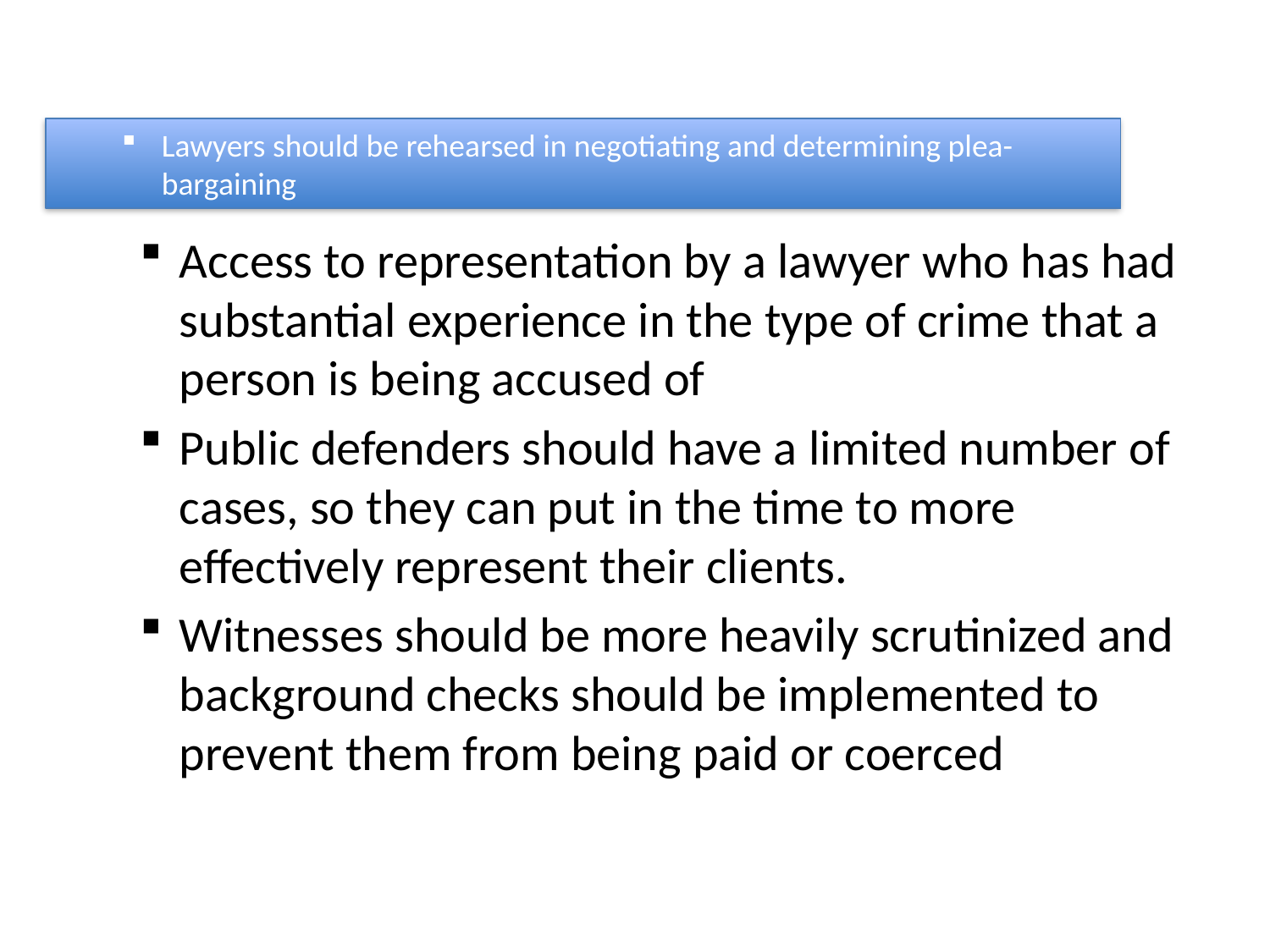

Lawyers should be rehearsed in negotiating and determining plea-bargaining
Access to representation by a lawyer who has had substantial experience in the type of crime that a person is being accused of
Public defenders should have a limited number of cases, so they can put in the time to more effectively represent their clients.
Witnesses should be more heavily scrutinized and background checks should be implemented to prevent them from being paid or coerced